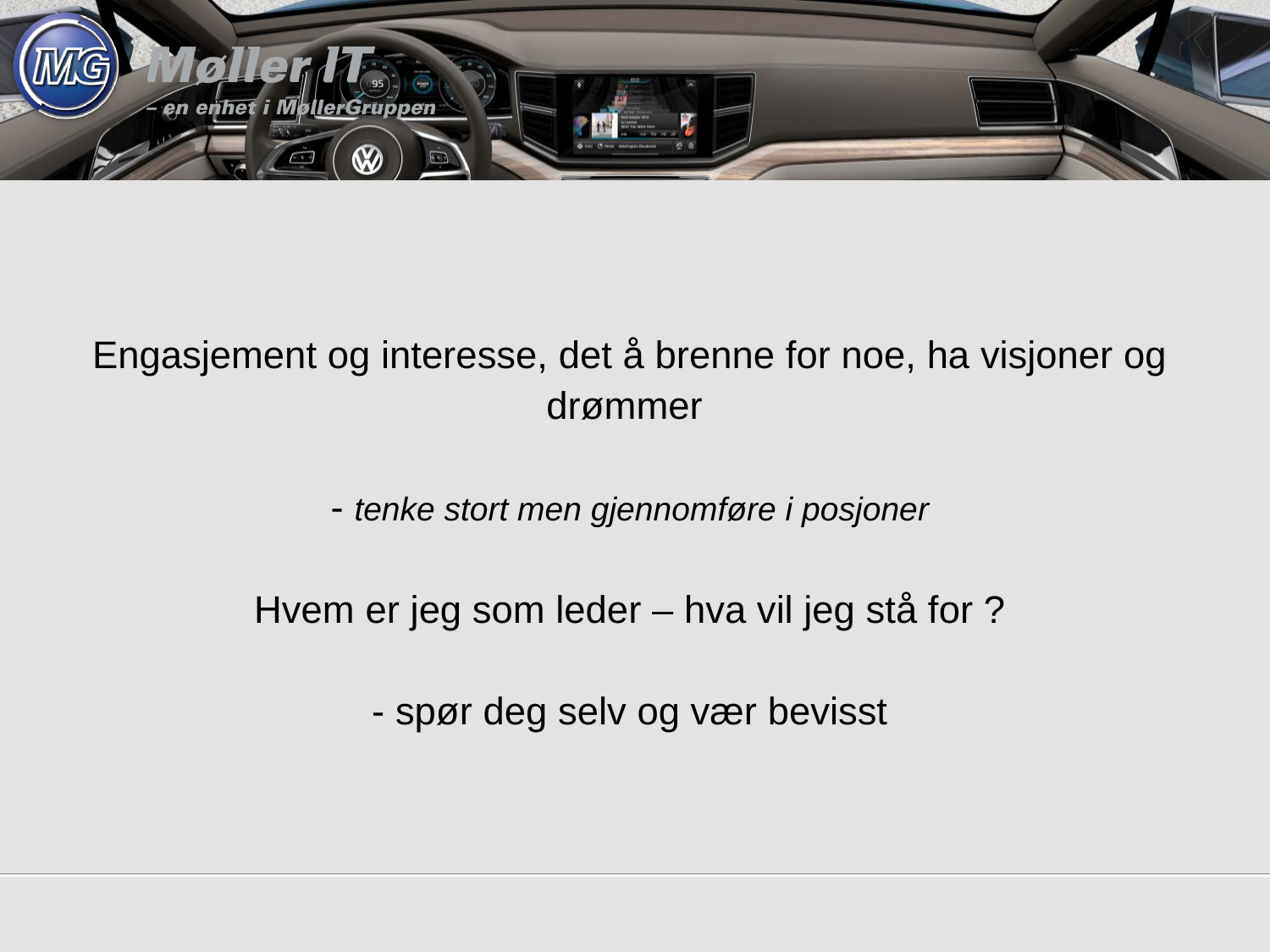

# Engasjement og interesse, det å brenne for noe, ha visjoner og drømmer - tenke stort men gjennomføre i posjoner Hvem er jeg som leder – hva vil jeg stå for ? - spør deg selv og vær bevisst